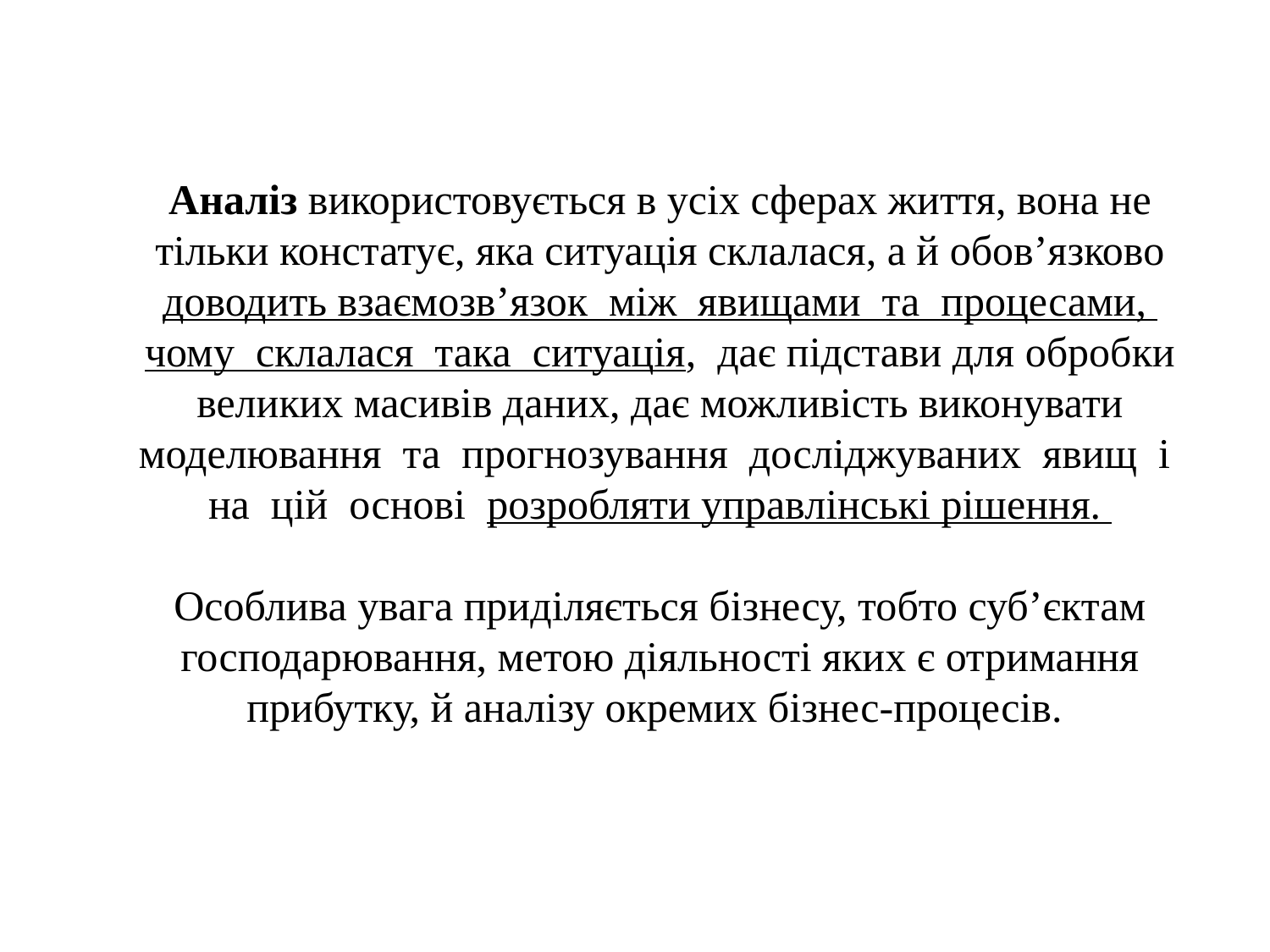

Аналіз використовується в усіх сферах життя, вона не тільки констатує, яка ситуація склалася, а й обов’язково доводить взаємозв’язок  між  явищами  та  процесами,  чому  склалася  така  ситуація,  дає підстави для обробки великих масивів даних, дає можливість виконувати моделювання  та  прогнозування  досліджуваних  явищ  і  на  цій  основі  розробляти управлінські рішення.

Особлива увага приділяється бізнесу, тобто суб’єктам господарювання, метою діяльності яких є отримання прибутку, й аналізу окремих бізнес-процесів.